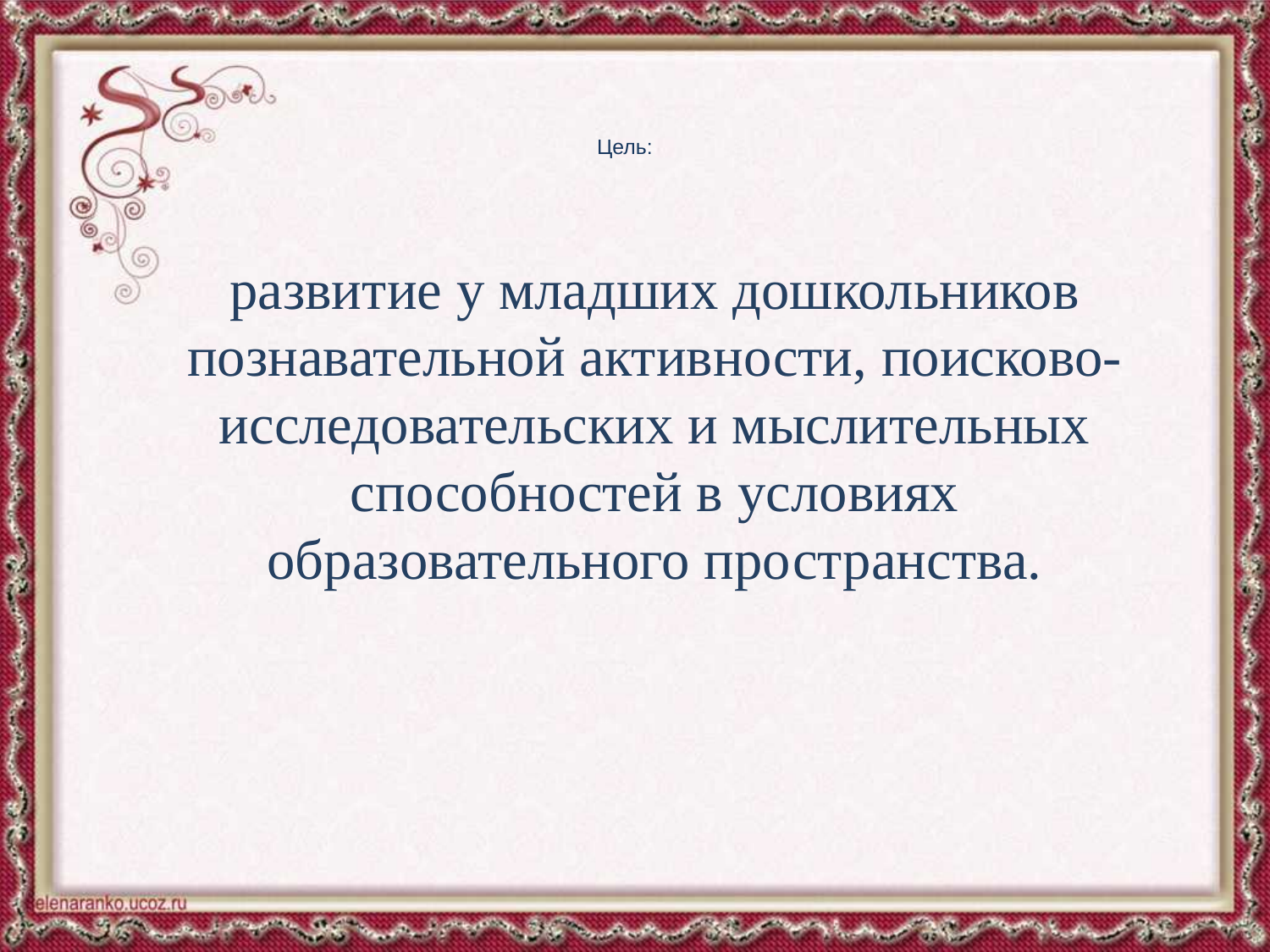

# Цель:
развитие у младших дошкольников познавательной активности, поисково-исследовательских и мыслительных способностей в условиях образовательного пространства.